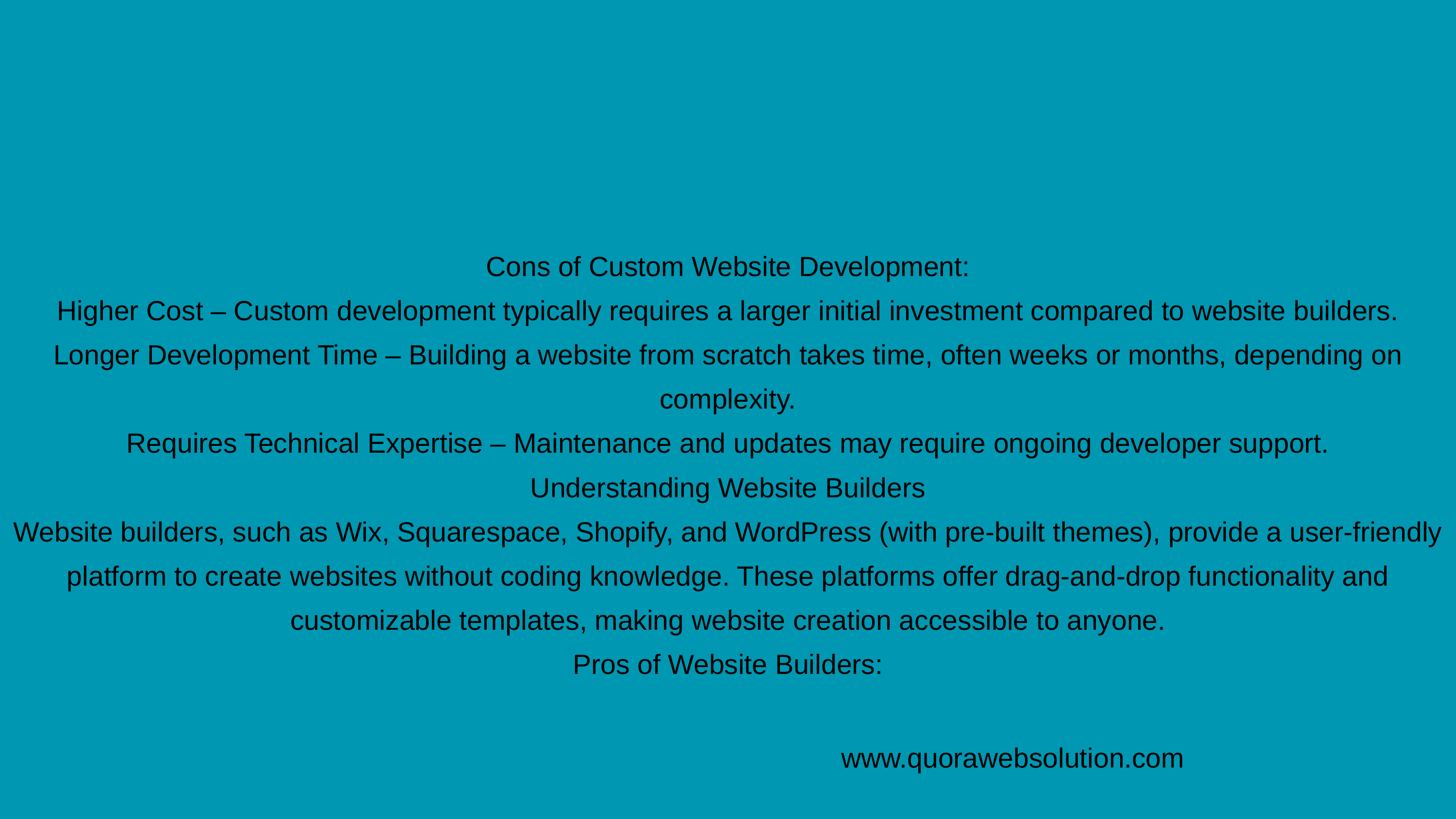

Cons of Custom Website Development:
Higher Cost – Custom development typically requires a larger initial investment compared to website builders.
Longer Development Time – Building a website from scratch takes time, often weeks or months, depending on complexity.
Requires Technical Expertise – Maintenance and updates may require ongoing developer support.
Understanding Website Builders
Website builders, such as Wix, Squarespace, Shopify, and WordPress (with pre-built themes), provide a user-friendly platform to create websites without coding knowledge. These platforms offer drag-and-drop functionality and customizable templates, making website creation accessible to anyone.
Pros of Website Builders:
www.quorawebsolution.com